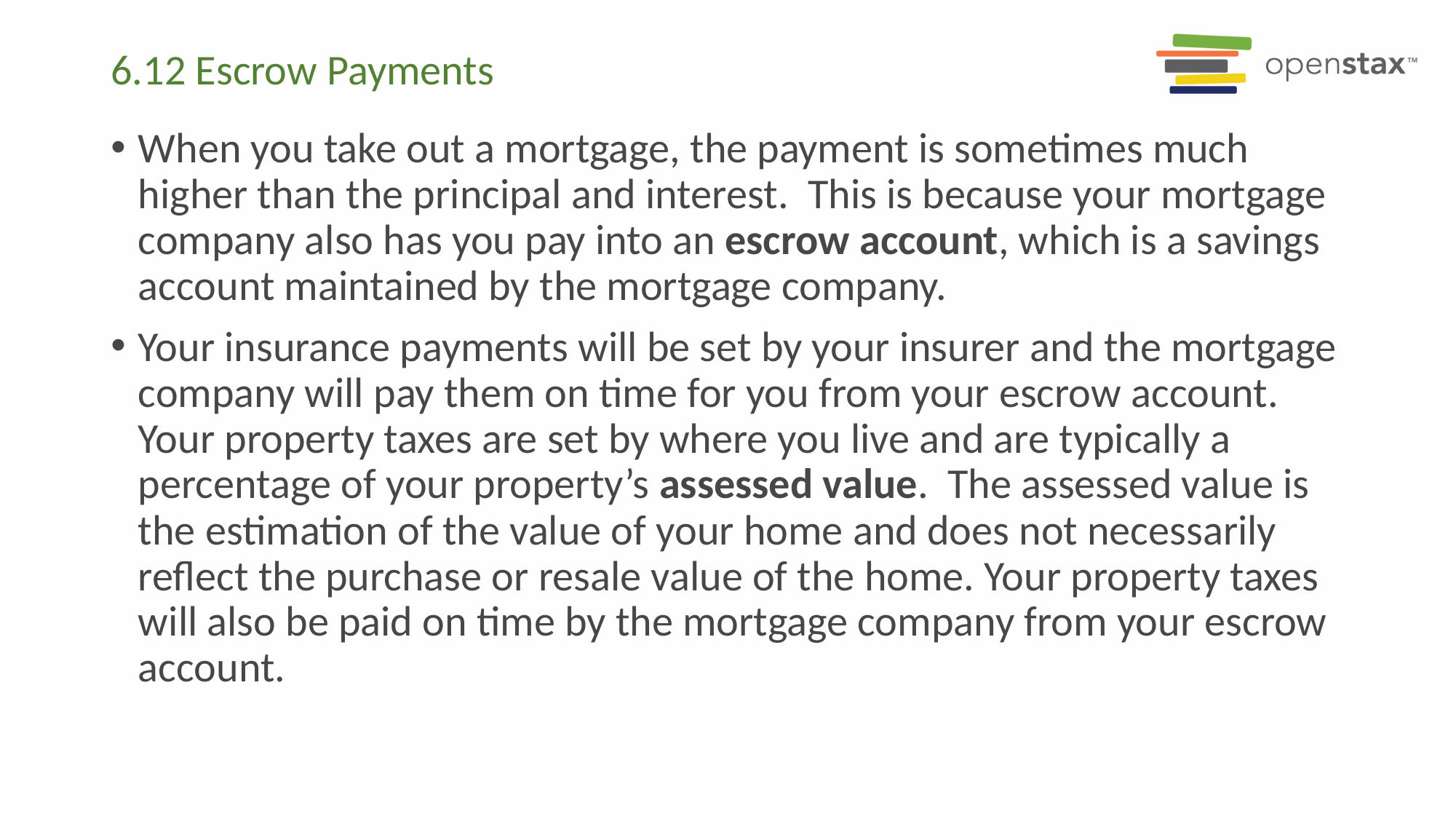

# 6.12 Escrow Payments
When you take out a mortgage, the payment is sometimes much higher than the principal and interest.  This is because your mortgage company also has you pay into an escrow account, which is a savings account maintained by the mortgage company.
Your insurance payments will be set by your insurer and the mortgage company will pay them on time for you from your escrow account.  Your property taxes are set by where you live and are typically a percentage of your property’s assessed value.  The assessed value is the estimation of the value of your home and does not necessarily reflect the purchase or resale value of the home. Your property taxes will also be paid on time by the mortgage company from your escrow account.